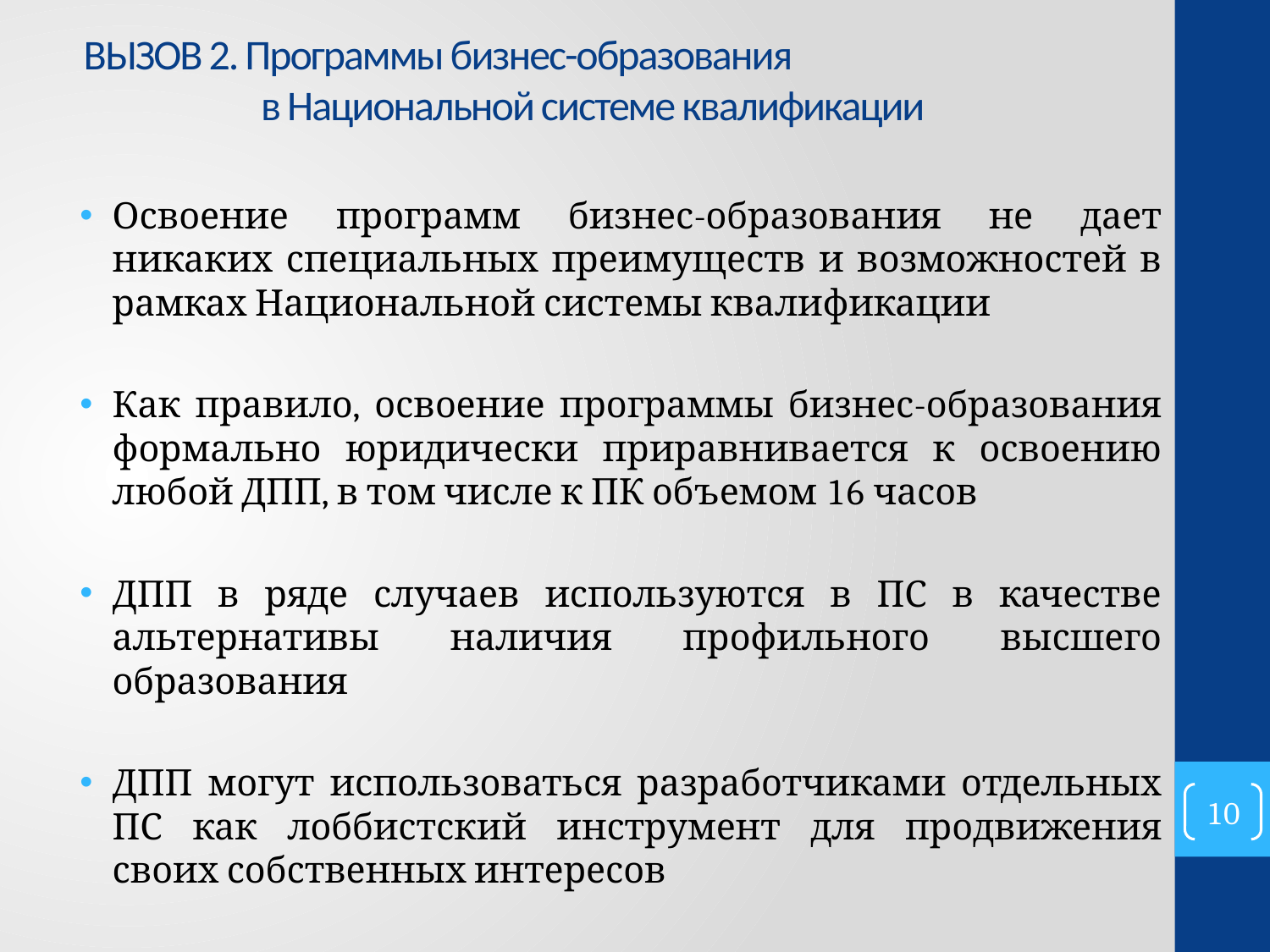

# ВЫЗОВ 2. Программы бизнес-образования                                         в Национальной системе квалификации
Освоение программ бизнес-образования не дает никаких специальных преимуществ и возможностей в рамках Национальной системы квалификации

Как правило, освоение программы бизнес-образования формально юридически приравнивается к освоению любой ДПП, в том числе к ПК объемом 16 часов

ДПП в ряде случаев используются в ПС в качестве альтернативы наличия профильного высшего образования

ДПП могут использоваться разработчиками отдельных ПС как лоббистский инструмент для продвижения своих собственных интересов

10